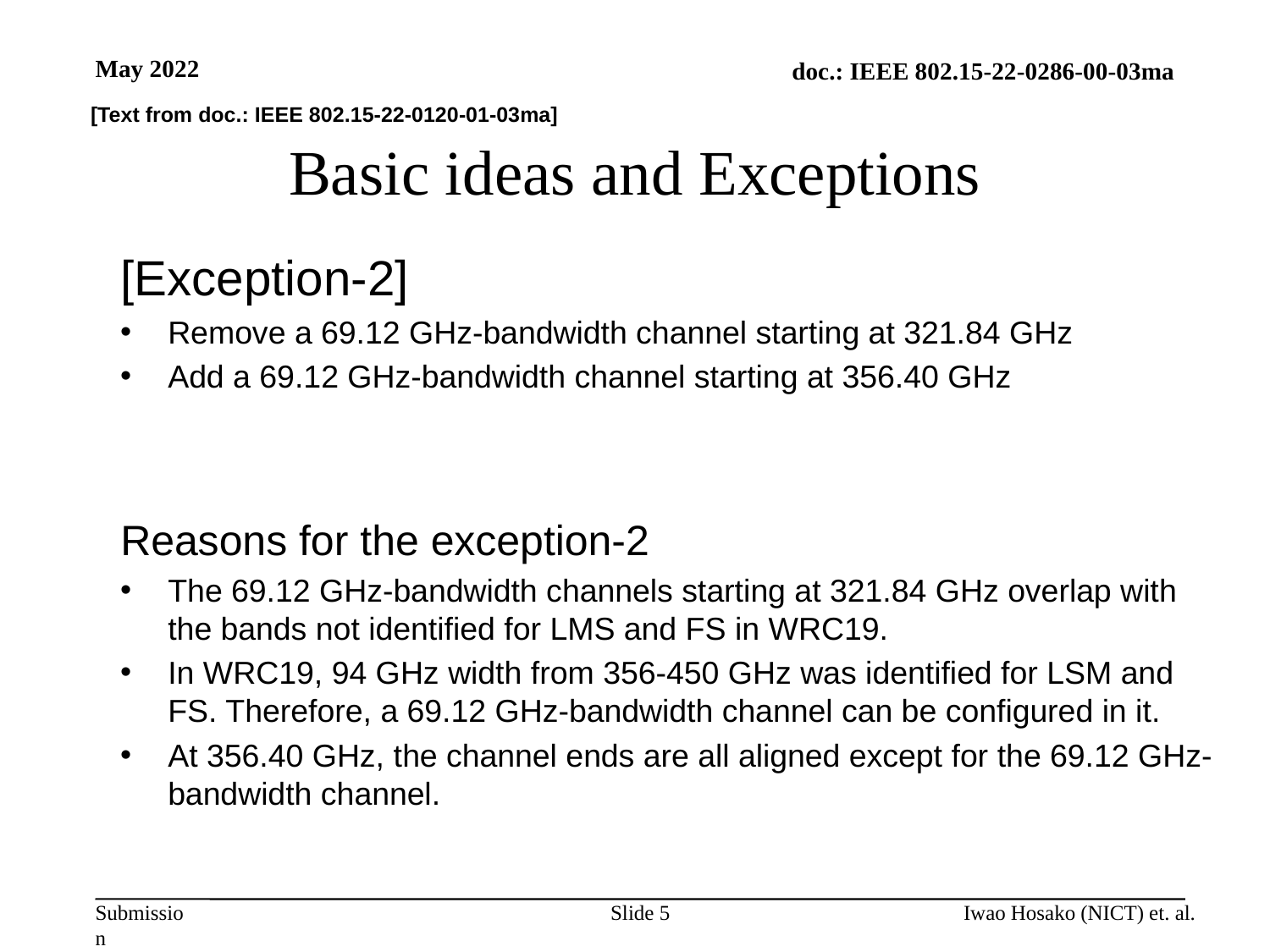

May 2022
[Text from doc.: IEEE 802.15-22-0120-01-03ma]
# Basic ideas and Exceptions
[Exception-2]
Remove a 69.12 GHz-bandwidth channel starting at 321.84 GHz
Add a 69.12 GHz-bandwidth channel starting at 356.40 GHz

Reasons for the exception-2
The 69.12 GHz-bandwidth channels starting at 321.84 GHz overlap with the bands not identified for LMS and FS in WRC19.
In WRC19, 94 GHz width from 356-450 GHz was identified for LSM and FS. Therefore, a 69.12 GHz-bandwidth channel can be configured in it.
At 356.40 GHz, the channel ends are all aligned except for the 69.12 GHz-bandwidth channel.
Slide 5
Iwao Hosako (NICT) et. al.